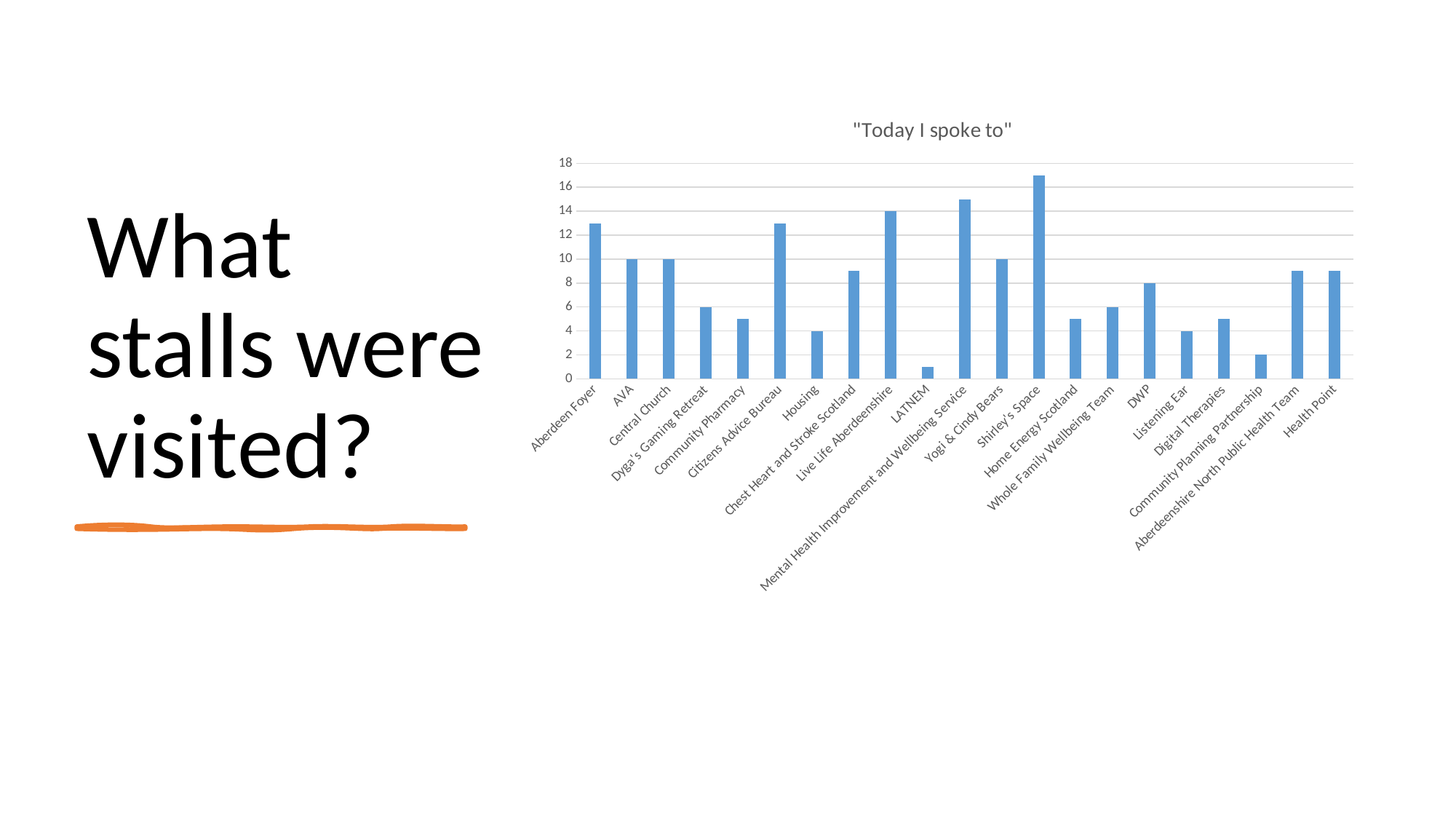

# What stalls were visited?

### Chart: "Today I spoke to"

| Category |  |
|---|---|
| Aberdeen Foyer | 13.0 |
| AVA | 10.0 |
| Central Church | 10.0 |
| Dyga's Gaming Retreat | 6.0 |
| Community Pharmacy | 5.0 |
| Citizens Advice Bureau | 13.0 |
| Housing | 4.0 |
| Chest Heart and Stroke Scotland | 9.0 |
| Live Life Aberdeenshire | 14.0 |
| LATNEM | 1.0 |
| Mental Health Improvement and Wellbeing Service | 15.0 |
| Yogi & Cindy Bears | 10.0 |
| Shirley's Space | 17.0 |
| Home Energy Scotland | 5.0 |
| Whole Family Wellbeing Team | 6.0 |
| DWP | 8.0 |
| Listening Ear | 4.0 |
| Digital Therapies | 5.0 |
| Community Planning Partnership | 2.0 |
| Aberdeenshire North Public Health Team | 9.0 |
| Health Point | 9.0 |